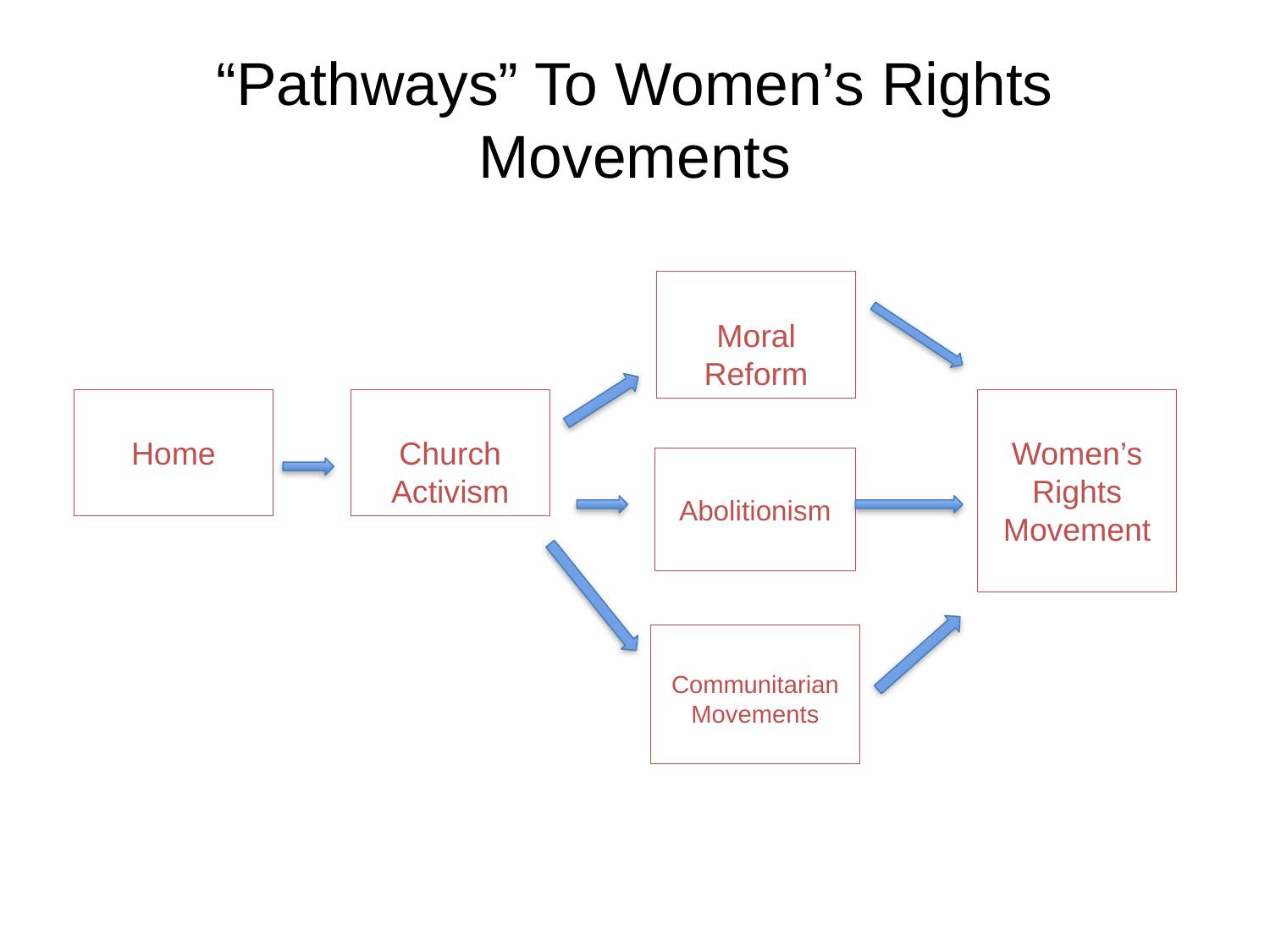

# “Pathways” To Women’s Rights Movements

Moral Reform

Home

Church Activism

Women’s Rights
Movement

Abolitionism

Communitarian
Movements